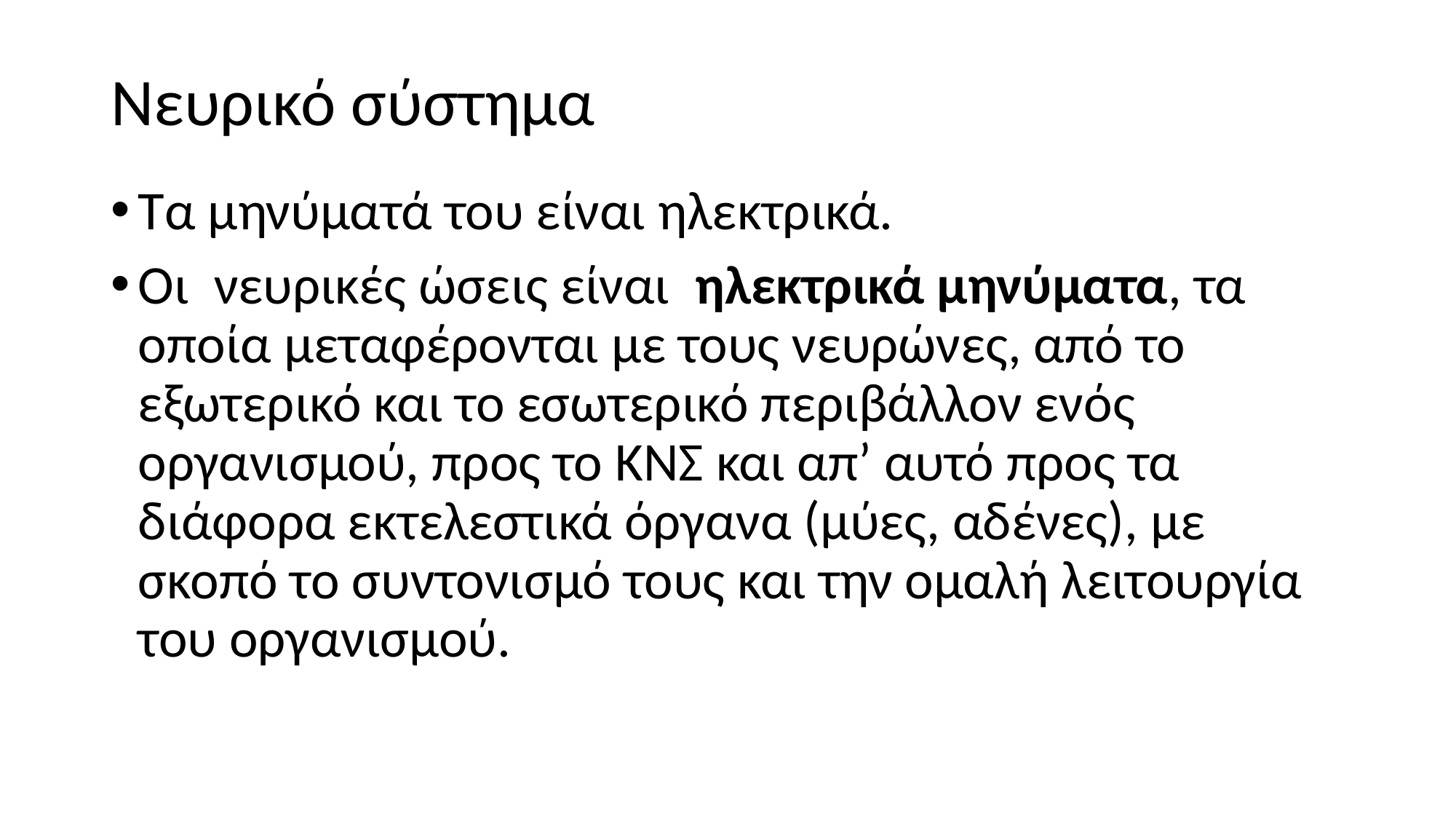

# Νευρικό σύστημα
Τα μηνύματά του είναι ηλεκτρικά.
Οι  νευρικές ώσεις είναι  ηλεκτρικά μηνύματα, τα οποία μεταφέρονται με τους νευρώνες, από το εξωτερικό και το εσωτερικό περιβάλλον ενός οργανισμού, προς το ΚΝΣ και απ’ αυτό προς τα διάφορα εκτελεστικά όργανα (μύες, αδένες), με σκοπό το συντονισμό τους και την ομαλή λειτουργία του οργανισμού.